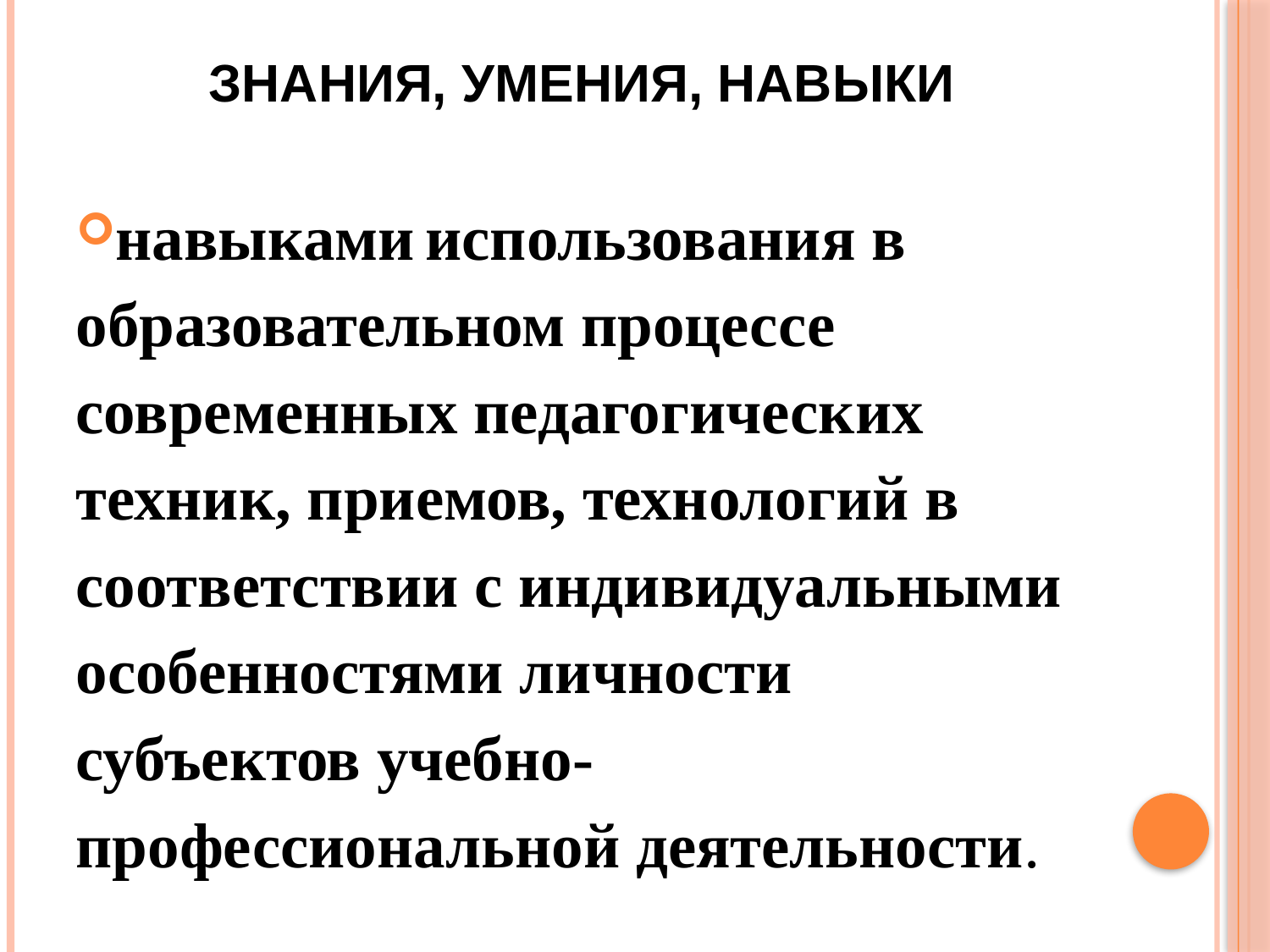

# Знания, умения, навыки

навыками использования в
образовательном процессе
современных педагогических
техник, приемов, технологий в
соответствии с индивидуальными
особенностями личности
субъектов учебно-
профессиональной деятельности.